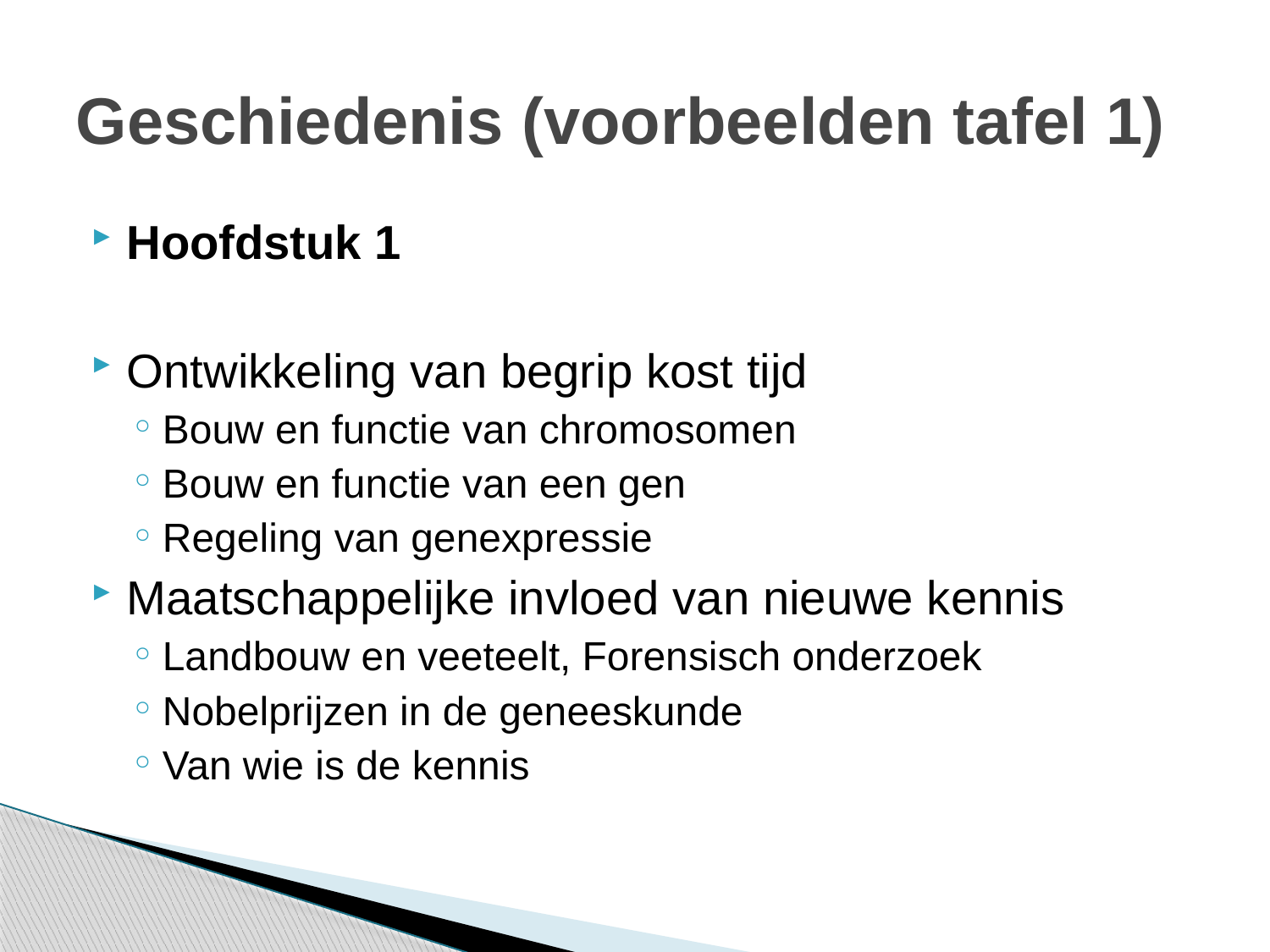

# Geschiedenis (voorbeelden tafel 1)
Hoofdstuk 1

Ontwikkeling van begrip kost tijd
Bouw en functie van chromosomen
Bouw en functie van een gen
Regeling van genexpressie
Maatschappelijke invloed van nieuwe kennis
Landbouw en veeteelt, Forensisch onderzoek
Nobelprijzen in de geneeskunde
Van wie is de kennis